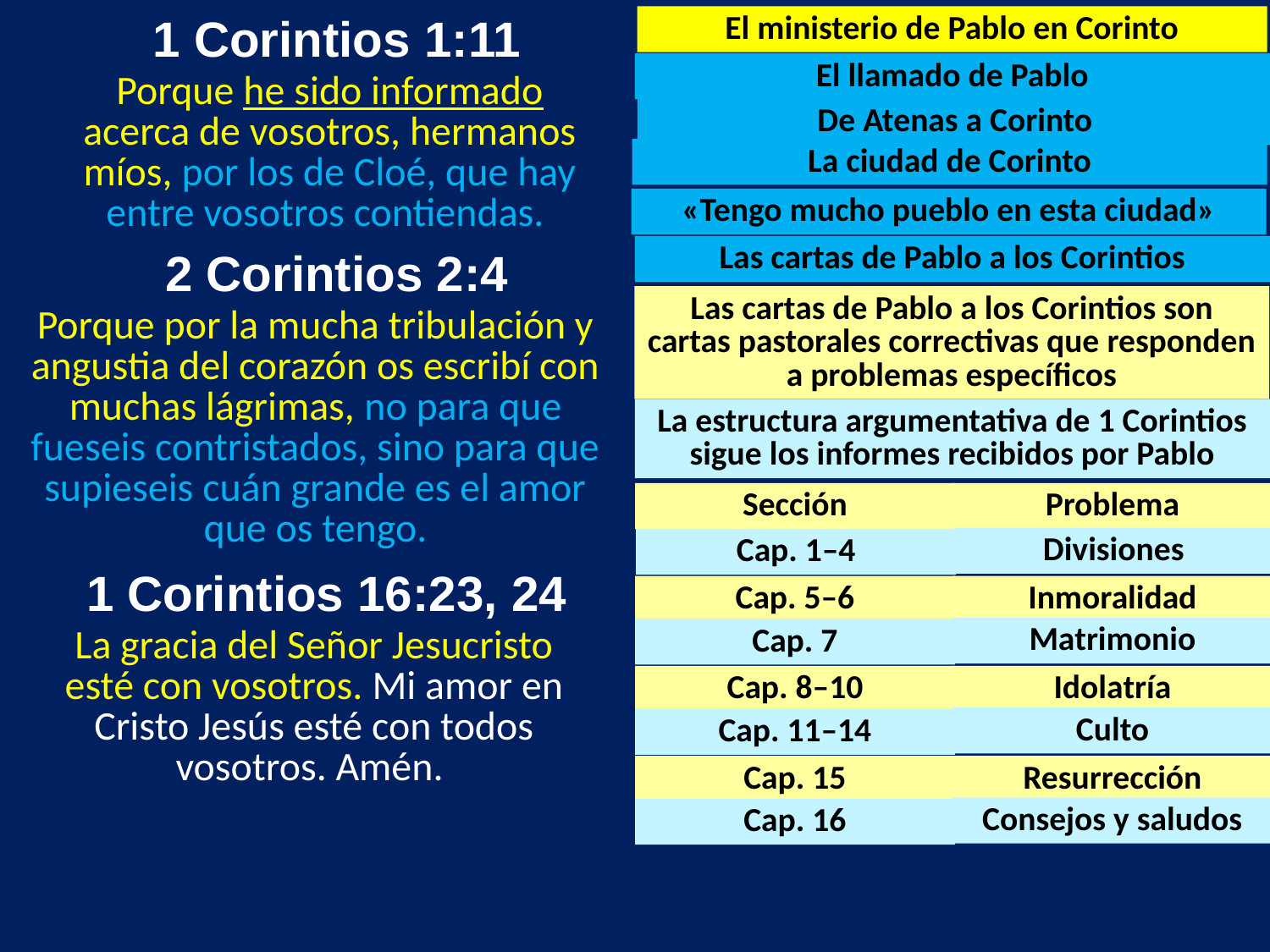

1 Corintios 1:11
El ministerio de Pablo en Corinto
El llamado de Pablo
Porque he sido informado acerca de vosotros, hermanos míos, por los de Cloé, que hay entre vosotros contiendas.
De Atenas a Corinto
La ciudad de Corinto
«Tengo mucho pueblo en esta ciudad»
 2 Corintios 2:4
Las cartas de Pablo a los Corintios
Las cartas de Pablo a los Corintios son cartas pastorales correctivas que responden a problemas específicos
Porque por la mucha tribulación y angustia del corazón os escribí con muchas lágrimas, no para que fueseis contristados, sino para que supieseis cuán grande es el amor que os tengo.
La estructura argumentativa de 1 Corintios sigue los informes recibidos por Pablo
Sección
Problema
Divisiones
Cap. 1–4
 1 Corintios 16:23, 24
Cap. 5–6
Inmoralidad
Matrimonio
Cap. 7
La gracia del Señor Jesucristo esté con vosotros. Mi amor en Cristo Jesús esté con todos vosotros. Amén.
Cap. 8–10
Idolatría
Culto
Cap. 11–14
Cap. 15
Resurrección
Consejos y saludos
Cap. 16